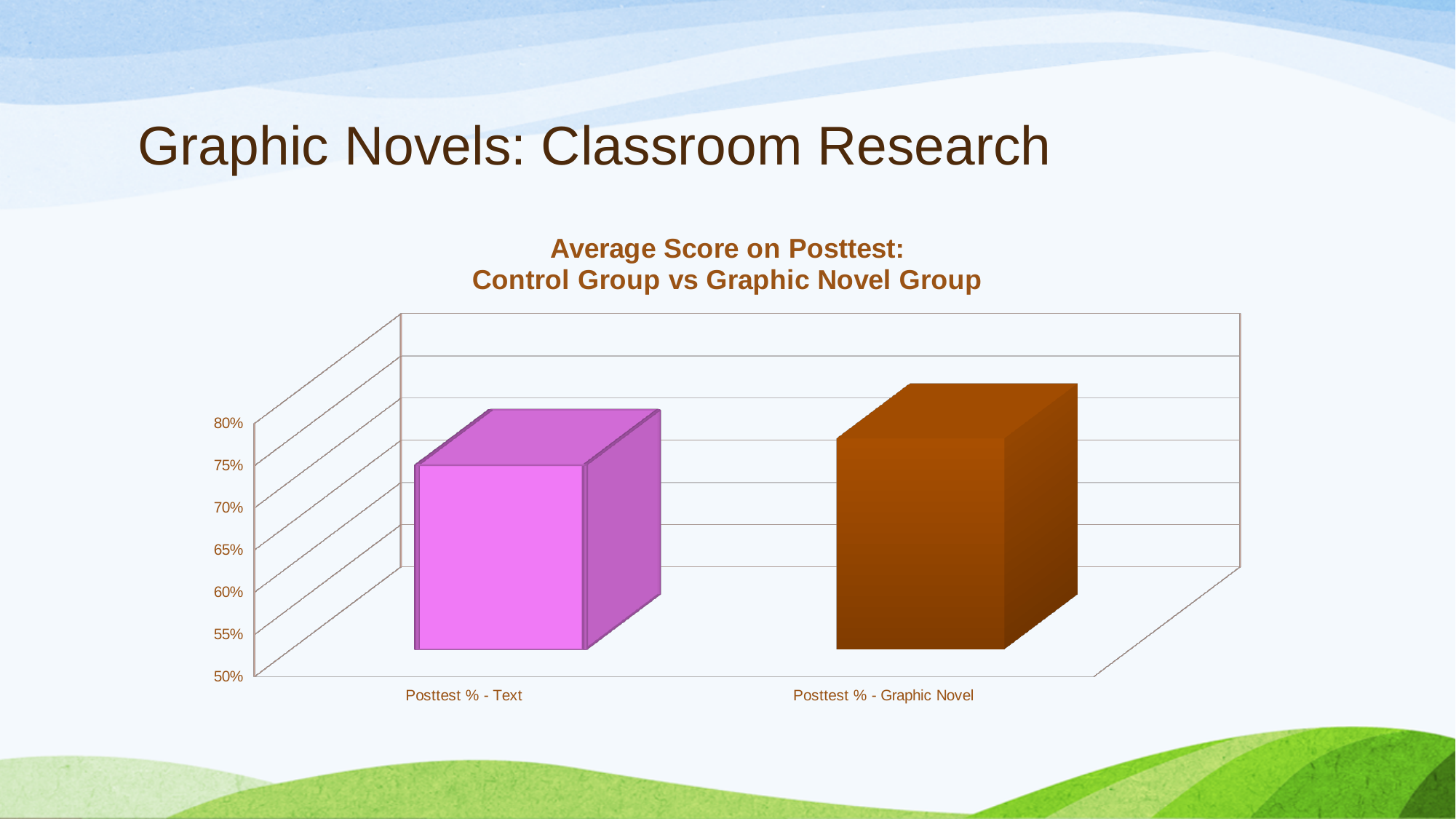

# Graphic Novels: Classroom Research

[unsupported chart]